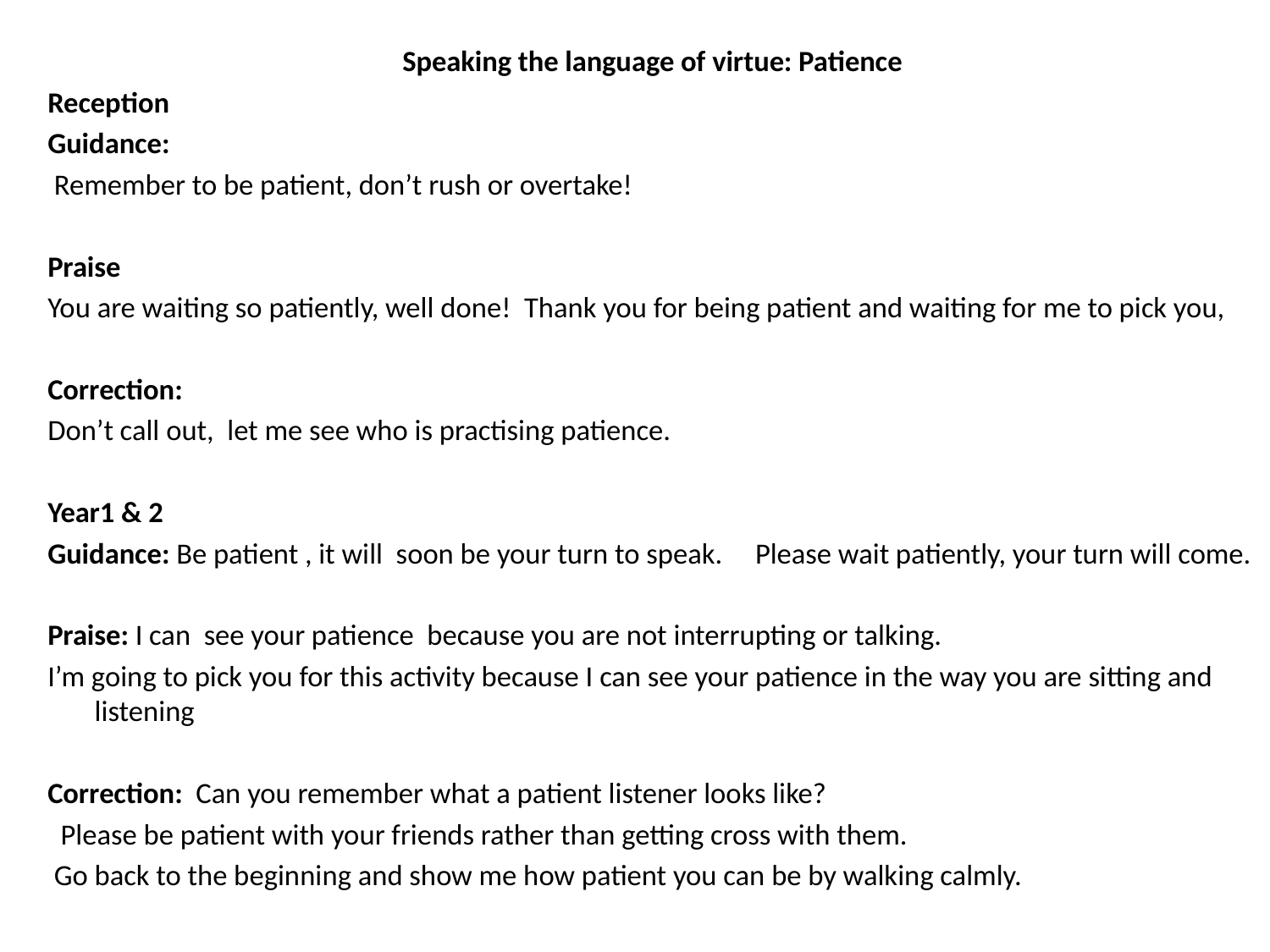

Speaking the language of virtue: Patience
Reception
Guidance:
 Remember to be patient, don’t rush or overtake!

Praise
You are waiting so patiently, well done!  Thank you for being patient and waiting for me to pick you,

Correction:
Don’t call out,  let me see who is practising patience.

Year1 & 2
Guidance: Be patient , it will  soon be your turn to speak.     Please wait patiently, your turn will come.

Praise: I can  see your patience  because you are not interrupting or talking.
I’m going to pick you for this activity because I can see your patience in the way you are sitting and listening

Correction:  Can you remember what a patient listener looks like?
  Please be patient with your friends rather than getting cross with them.
 Go back to the beginning and show me how patient you can be by walking calmly.